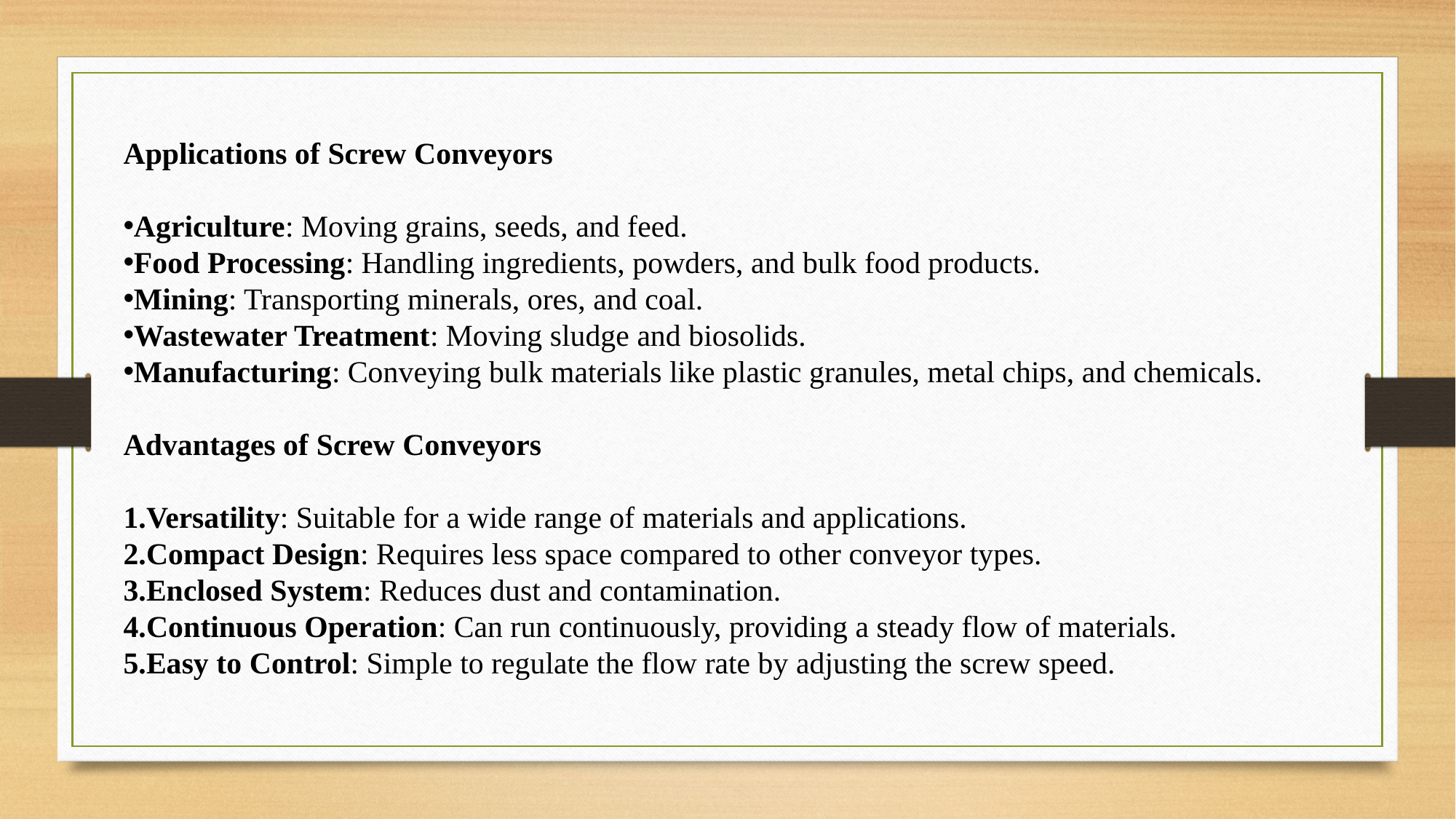

Applications of Screw Conveyors

Agriculture: Moving grains, seeds, and feed.
Food Processing: Handling ingredients, powders, and bulk food products.
Mining: Transporting minerals, ores, and coal.
Wastewater Treatment: Moving sludge and biosolids.
Manufacturing: Conveying bulk materials like plastic granules, metal chips, and chemicals.

Advantages of Screw Conveyors

Versatility: Suitable for a wide range of materials and applications.
Compact Design: Requires less space compared to other conveyor types.
Enclosed System: Reduces dust and contamination.
Continuous Operation: Can run continuously, providing a steady flow of materials.
Easy to Control: Simple to regulate the flow rate by adjusting the screw speed.